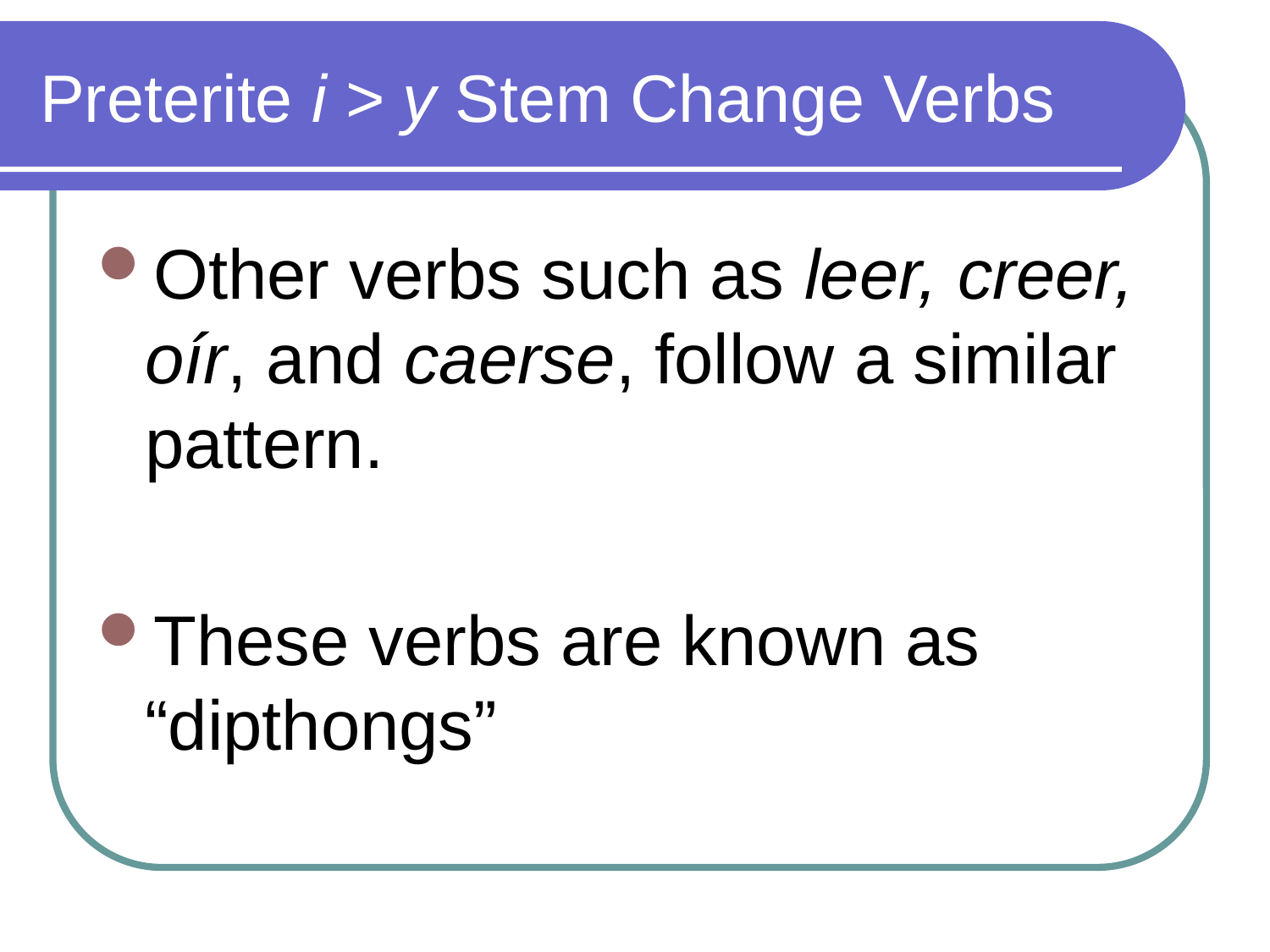

# Preterite i > y Stem Change Verbs
Other verbs such as leer, creer, oír, and caerse, follow a similar pattern.

These verbs are known as “dipthongs”